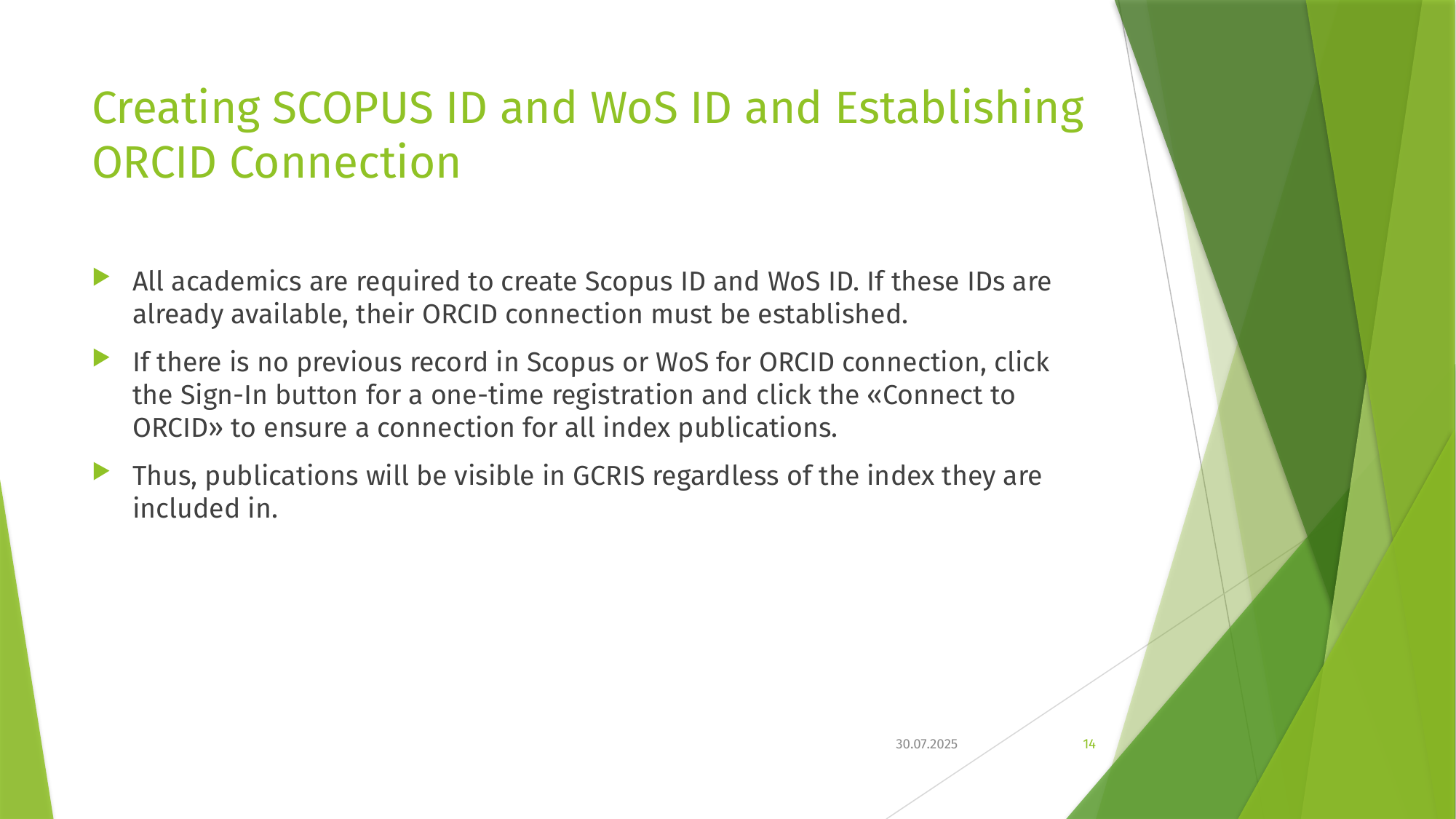

# Creating SCOPUS ID and WoS ID and Establishing ORCID Connection
All academics are required to create Scopus ID and WoS ID. If these IDs are already available, their ORCID connection must be established.
If there is no previous record in Scopus or WoS for ORCID connection, click the Sign-In button for a one-time registration and click the «Connect to ORCID» to ensure a connection for all index publications.
Thus, publications will be visible in GCRIS regardless of the index they are included in.
30.07.2025
14